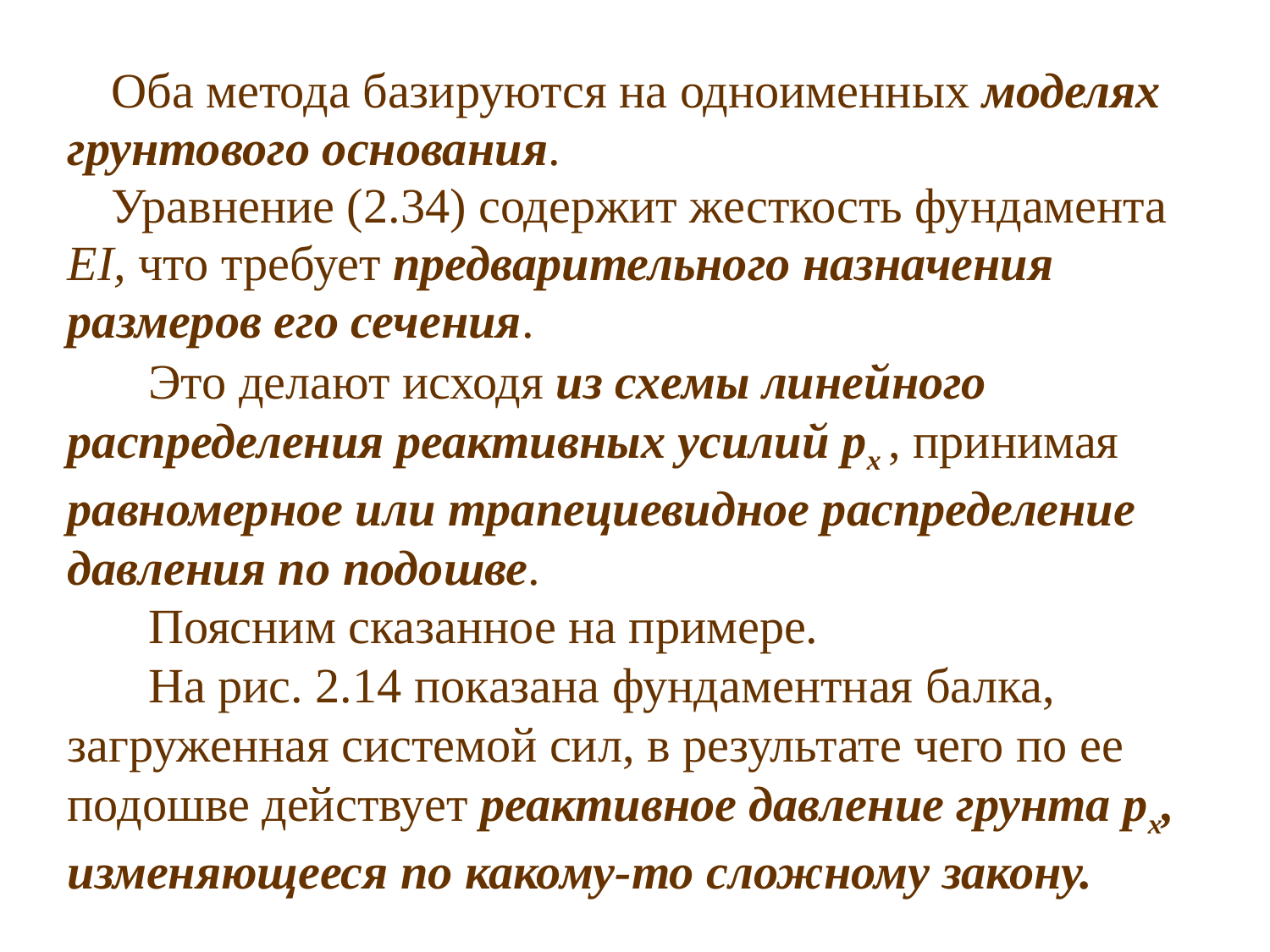

Оба метода базируются на одноимен­ных моделях грунтового основания.
 Уравнение (2.34) содержит жесткость фундамента EI, что требу­ет предварительного назначения размеров его сечения.
    Это делают исходя из схемы линейного распределения реактивных усилий px , при­нимая равномерное или трапециевидное распределение давления по подошве.
    Поясним сказанное на примере.
    На рис. 2.14 показана фунда­ментная балка, загруженная систе­мой сил, в результате чего по ее подошве действует реактивное дав­ление грунта рх, изменяющееся по какому-то сложному закону.